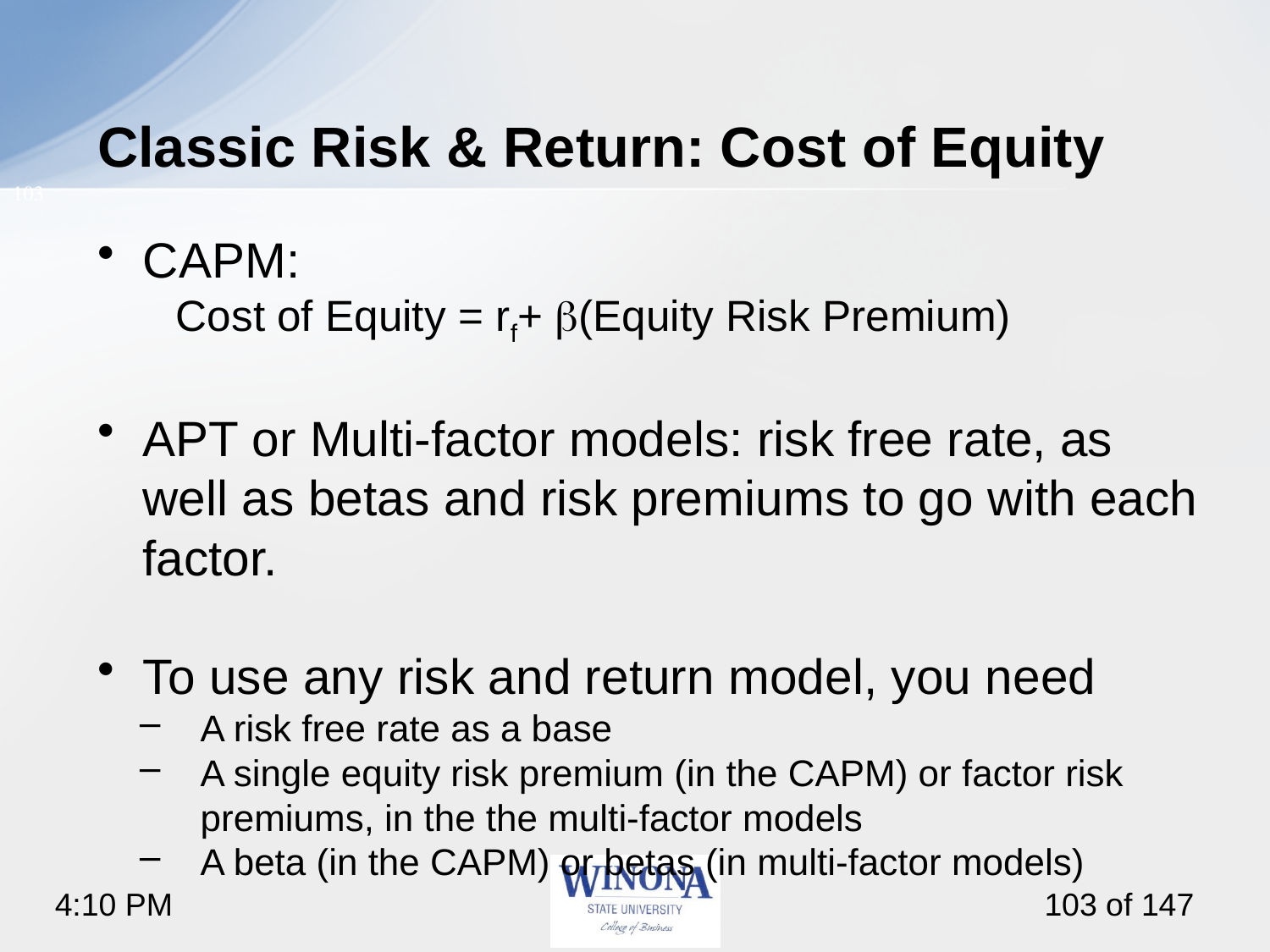

# Classic Risk & Return: Cost of Equity
103
CAPM:
Cost of Equity = rf+ β(Equity Risk Premium)

APT or Multi-factor models: risk free rate, as well as betas and risk premiums to go with each factor.

To use any risk and return model, you need
A risk free rate as a base
A single equity risk premium (in the CAPM) or factor risk premiums, in the the multi-factor models
A beta (in the CAPM) or betas (in multi-factor models)